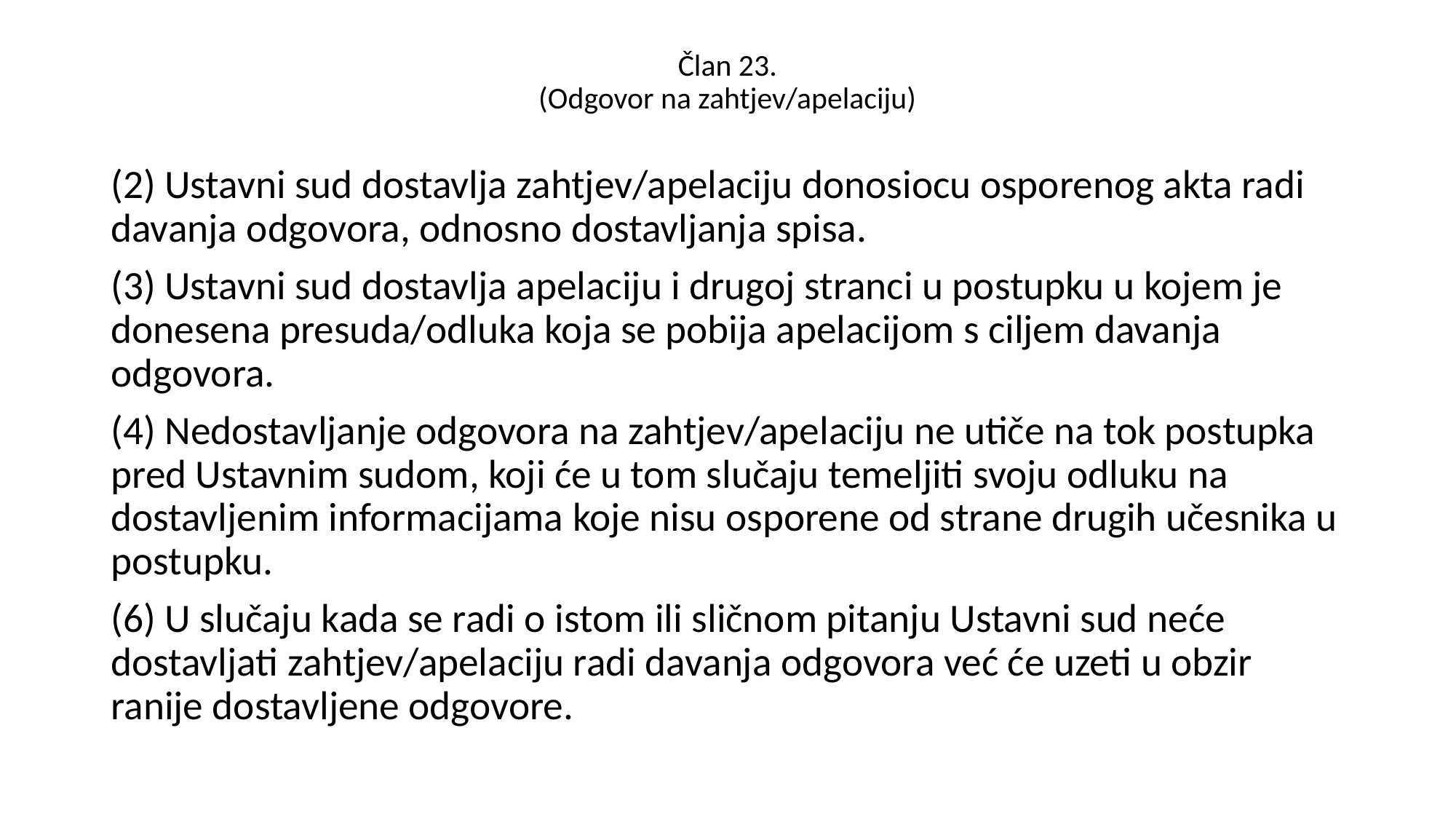

# Član 23. (Odgovor na zahtjev/apelaciju)
(2) Ustavni sud dostavlja zahtjev/apelaciju donosiocu osporenog akta radi davanja odgovora, odnosno dostavljanja spisa.
(3) Ustavni sud dostavlja apelaciju i drugoj stranci u postupku u kojem je donesena presuda/odluka koja se pobija apelacijom s ciljem davanja odgovora.
(4) Nedostavljanje odgovora na zahtjev/apelaciju ne utiče na tok postupka pred Ustavnim sudom, koji će u tom slučaju temeljiti svoju odluku na dostavljenim informacijama koje nisu osporene od strane drugih učesnika u postupku.
(6) U slučaju kada se radi o istom ili sličnom pitanju Ustavni sud neće dostavljati zahtjev/apelaciju radi davanja odgovora već će uzeti u obzir ranije dostavljene odgovore.